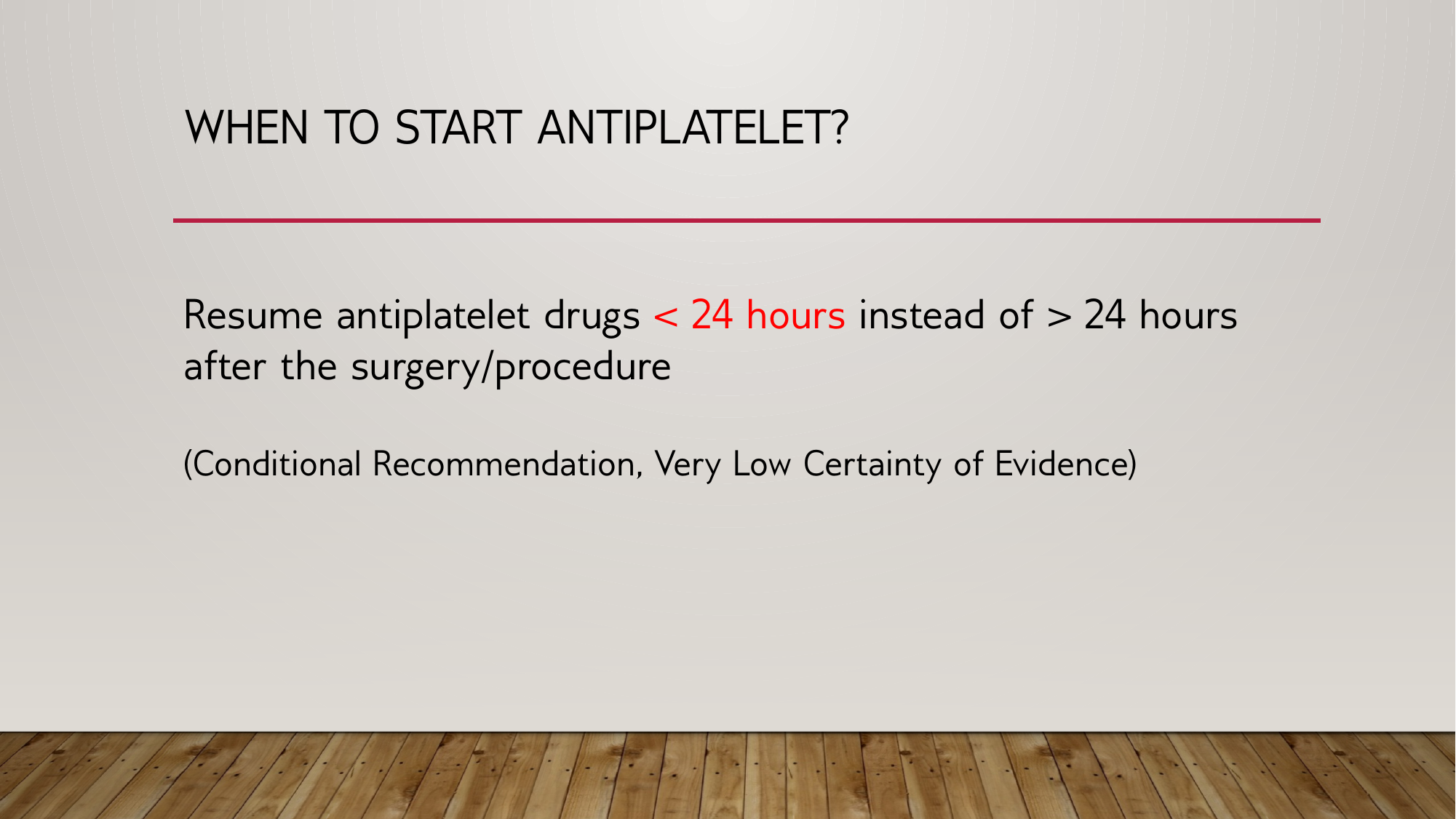

# WHEN TO START ANTIPLATELET?
Resume antiplatelet drugs < 24 hours instead of > 24 hours after the surgery/procedure

(Conditional Recommendation, Very Low Certainty of Evidence)